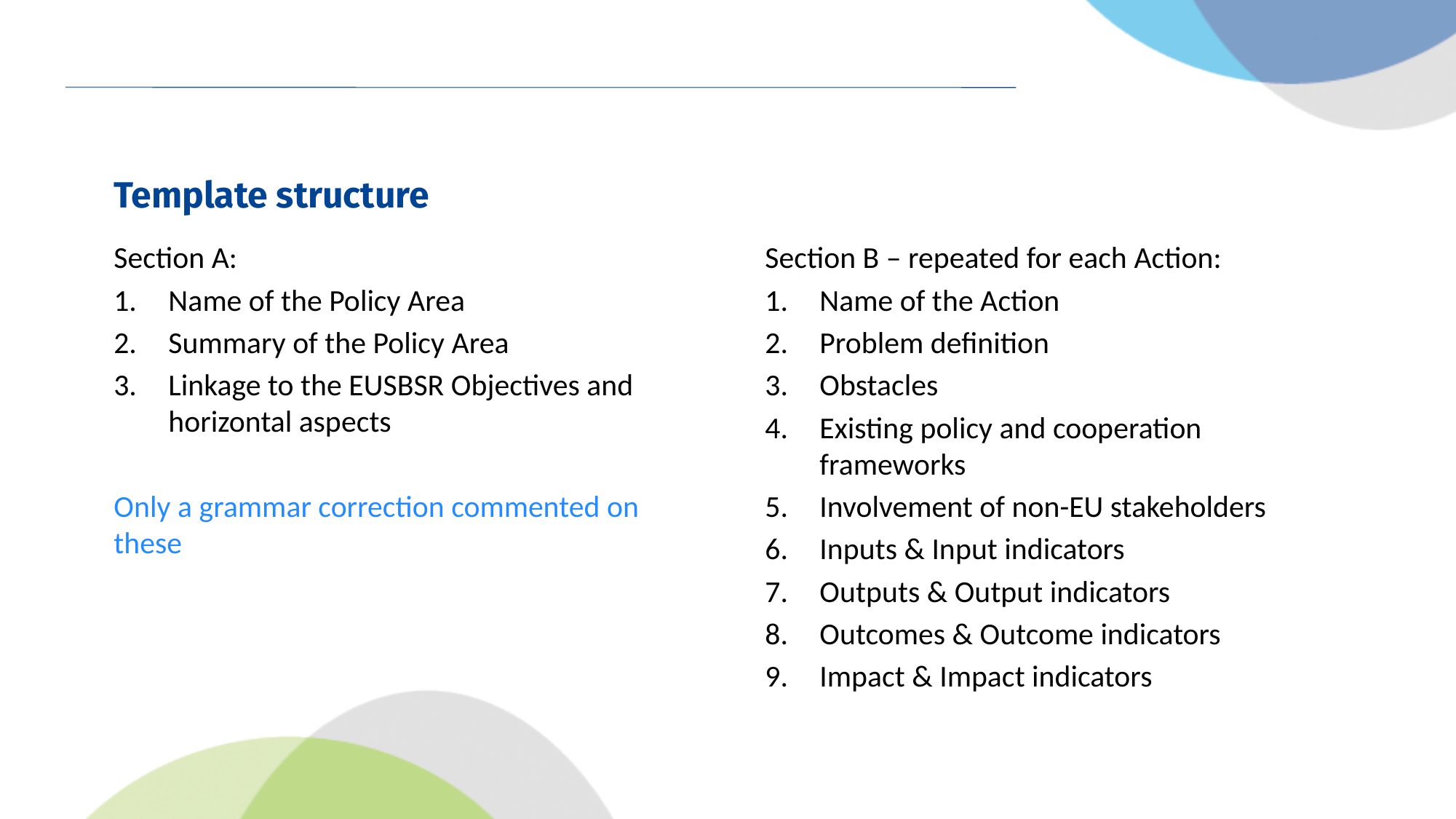

# Template structure
Section A:
Name of the Policy Area
Summary of the Policy Area
Linkage to the EUSBSR Objectives and horizontal aspects

Only a grammar correction commented on these

Section B – repeated for each Action:
Name of the Action
Problem definition
Obstacles
Existing policy and cooperation frameworks
Involvement of non-EU stakeholders
Inputs & Input indicators
Outputs & Output indicators
Outcomes & Outcome indicators
Impact & Impact indicators